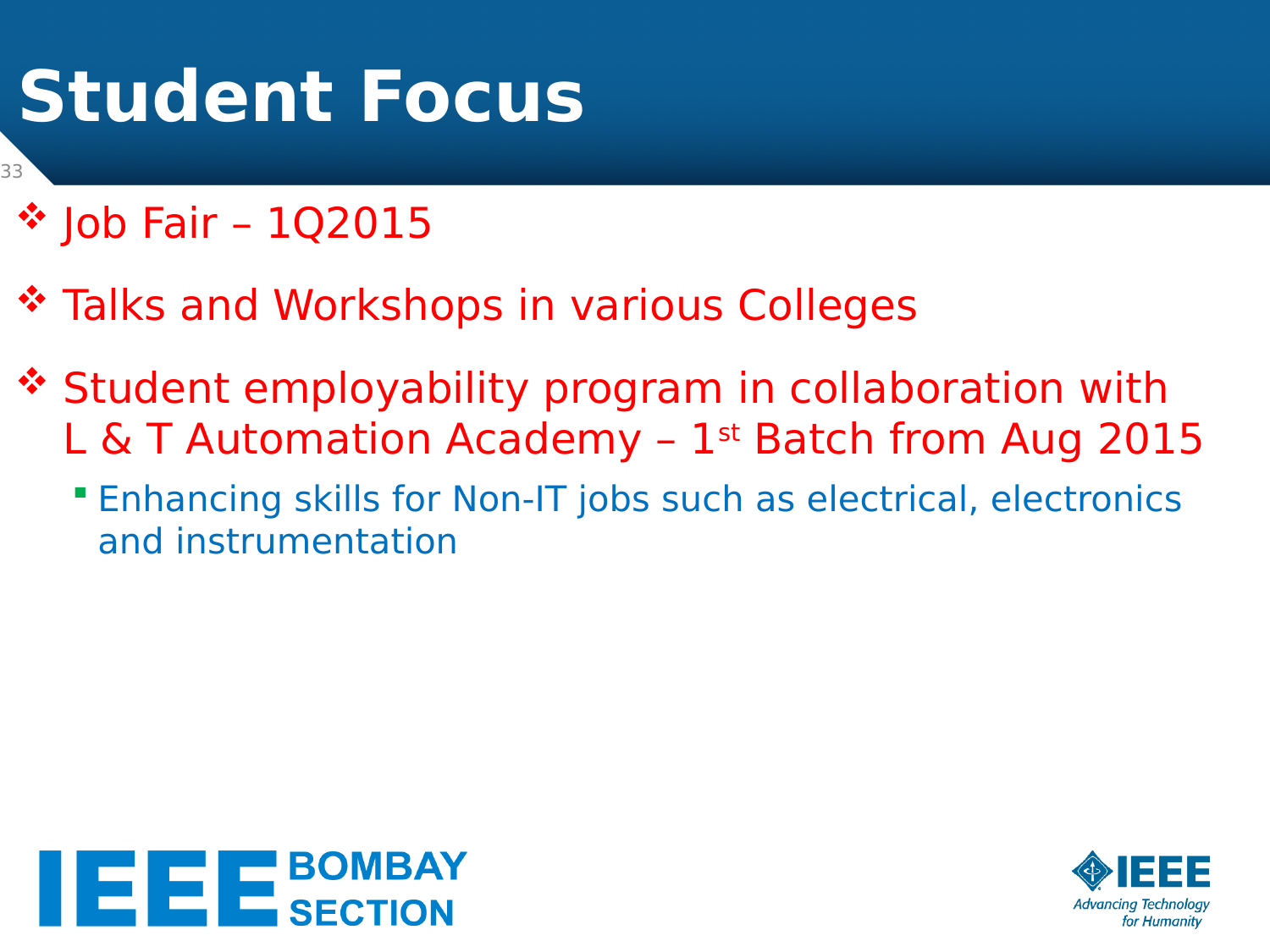

# Student Focus
33
Job Fair – 1Q2015
Talks and Workshops in various Colleges
Student employability program in collaboration with L & T Automation Academy – 1st Batch from Aug 2015
Enhancing skills for Non-IT jobs such as electrical, electronics and instrumentation